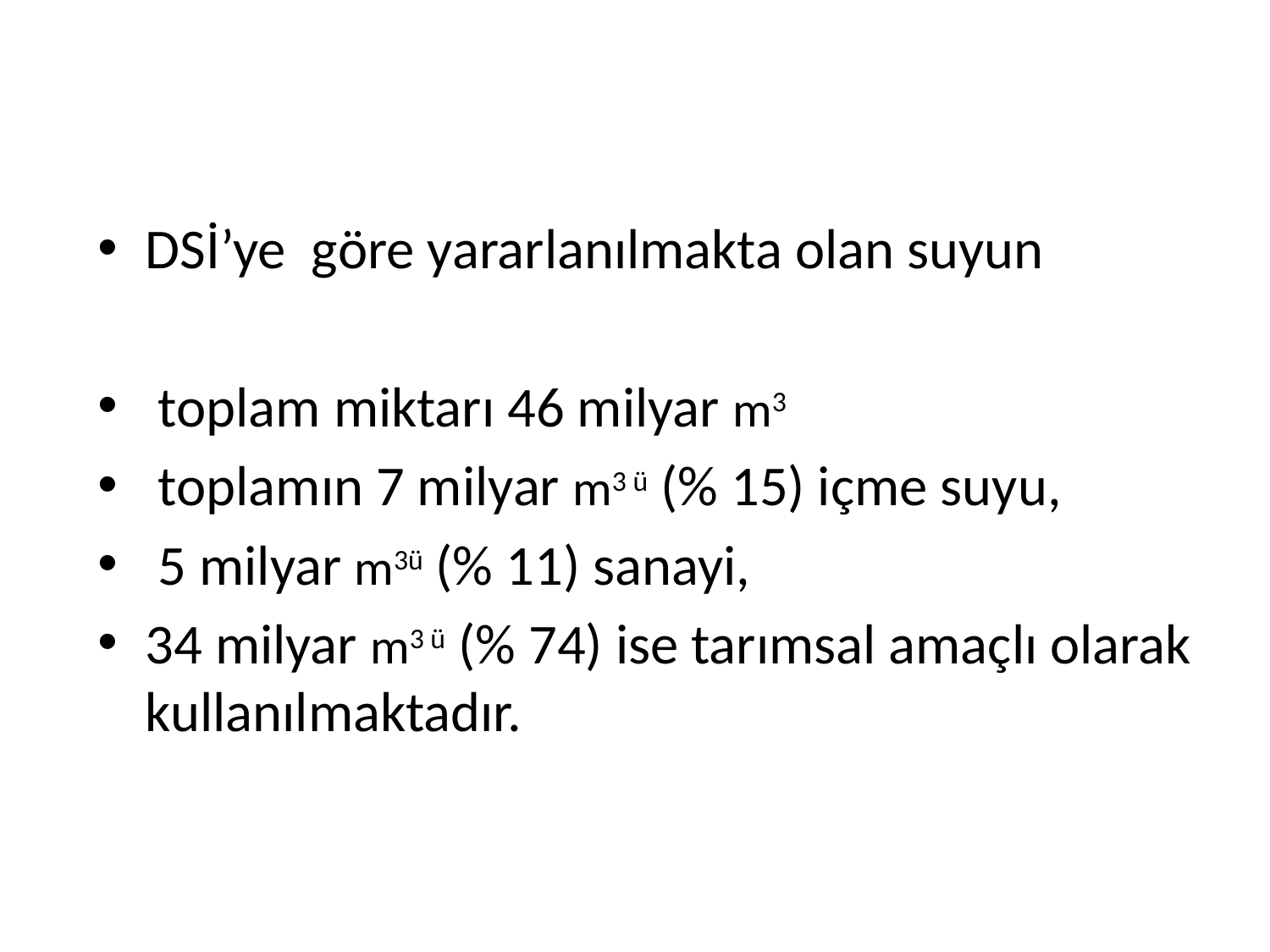

#
DSİ’ye  göre yararlanılmakta olan suyun

 toplam miktarı 46 milyar m3
 toplamın 7 milyar m3 ü (% 15) içme suyu,
 5 milyar m3ü (% 11) sanayi,
34 milyar m3 ü (% 74) ise tarımsal amaçlı olarak kullanılmaktadır.